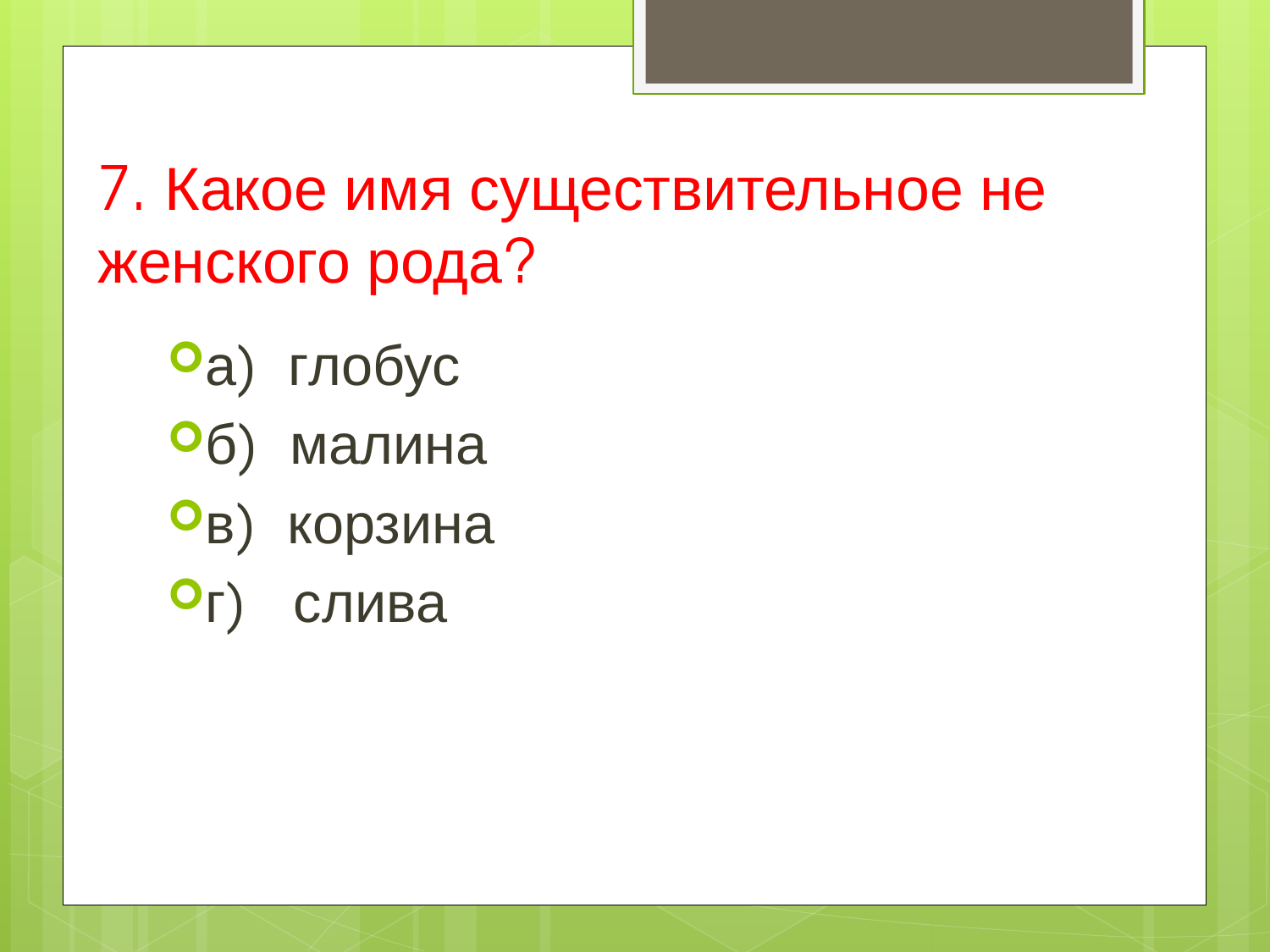

# 7. Какое имя существительное не женского рода?
а)  глобус
б)  малина
в)  корзина
г)   слива